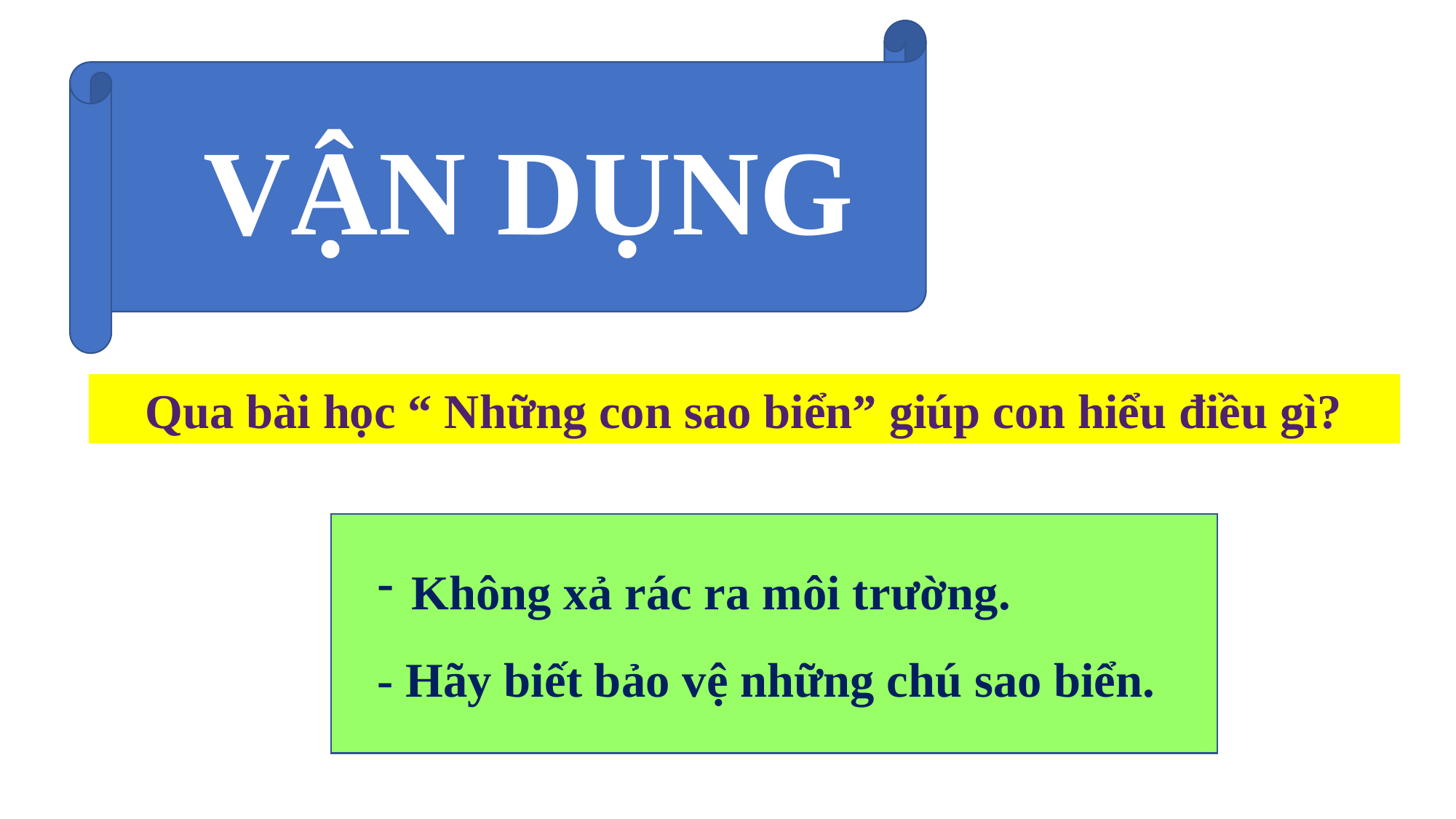

VẬN DỤNG
Qua bài học “ Những con sao biển” giúp con hiểu điều gì?

Không xả rác ra môi trường.
- Hãy biết bảo vệ những chú sao biển.